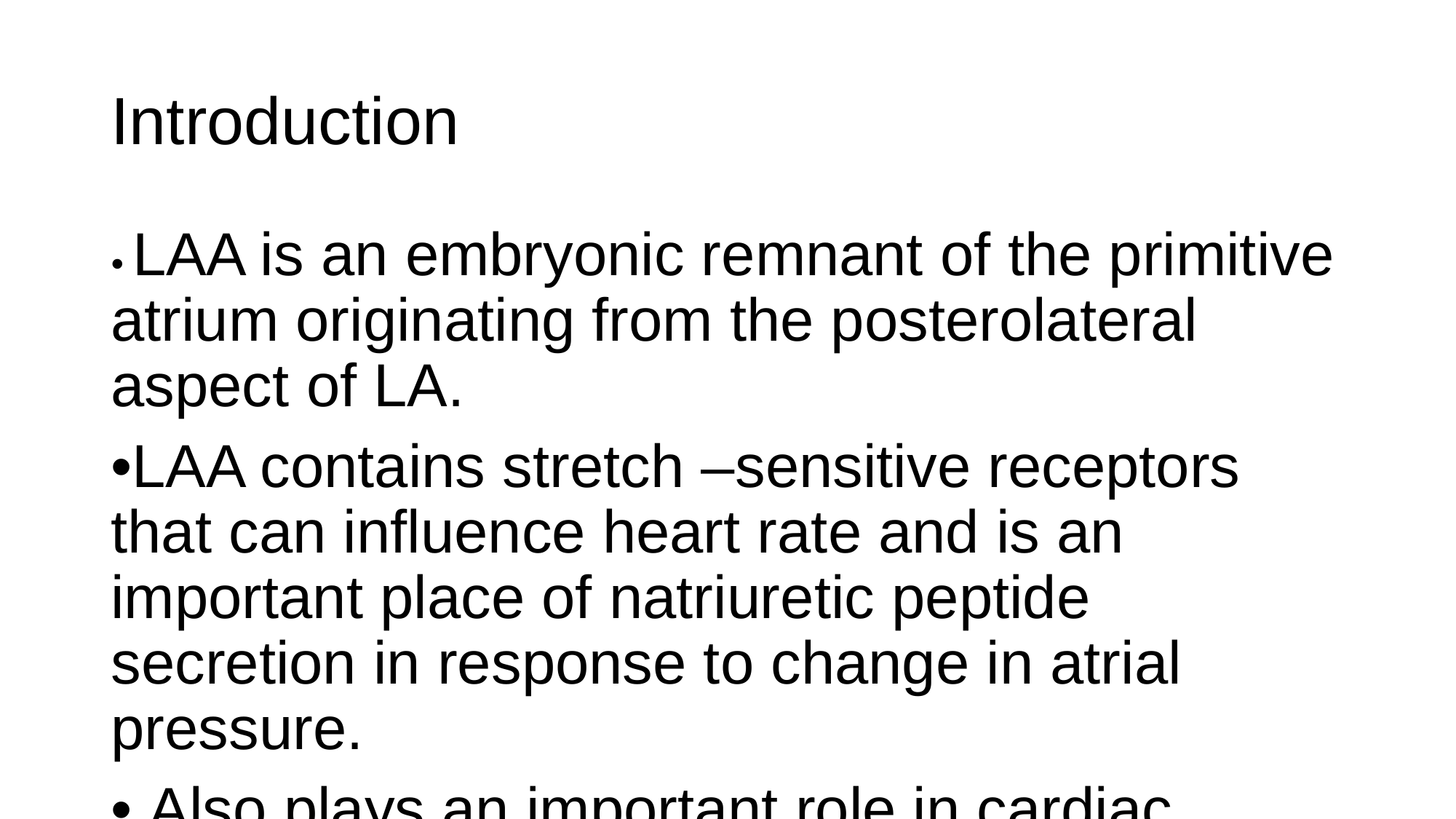

# Introduction
• LAA is an embryonic remnant of the primitive atrium originating from the posterolateral aspect of LA.
•LAA contains stretch –sensitive receptors that can influence heart rate and is an important place of natriuretic peptide secretion in response to change in atrial pressure.
• Also plays an important role in cardiac thrombogenesis and arrhythmogenesis.